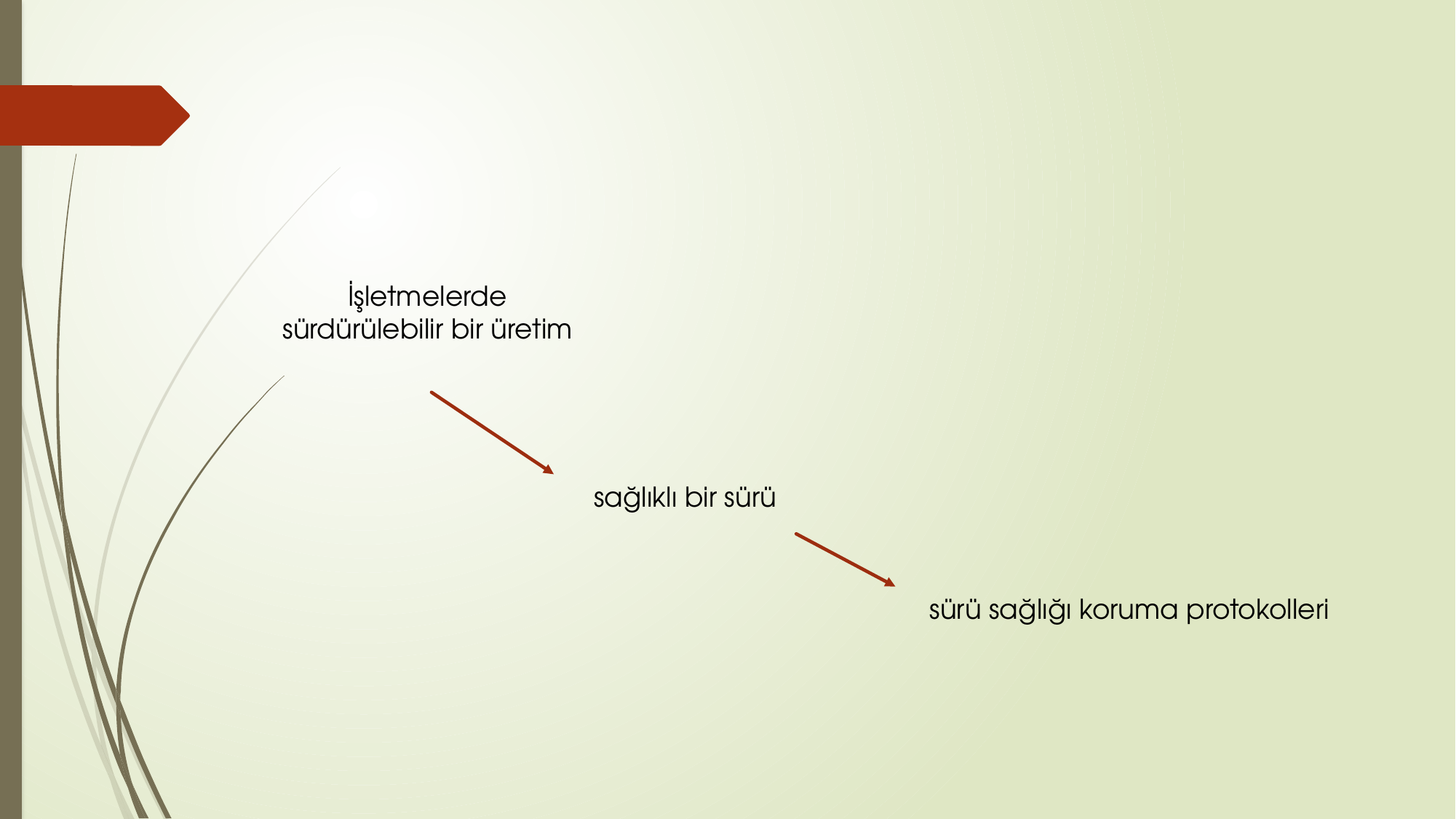

#
İşletmelerde
sürdürülebilir bir üretim
sağlıklı bir sürü
sürü sağlığı koruma protokolleri